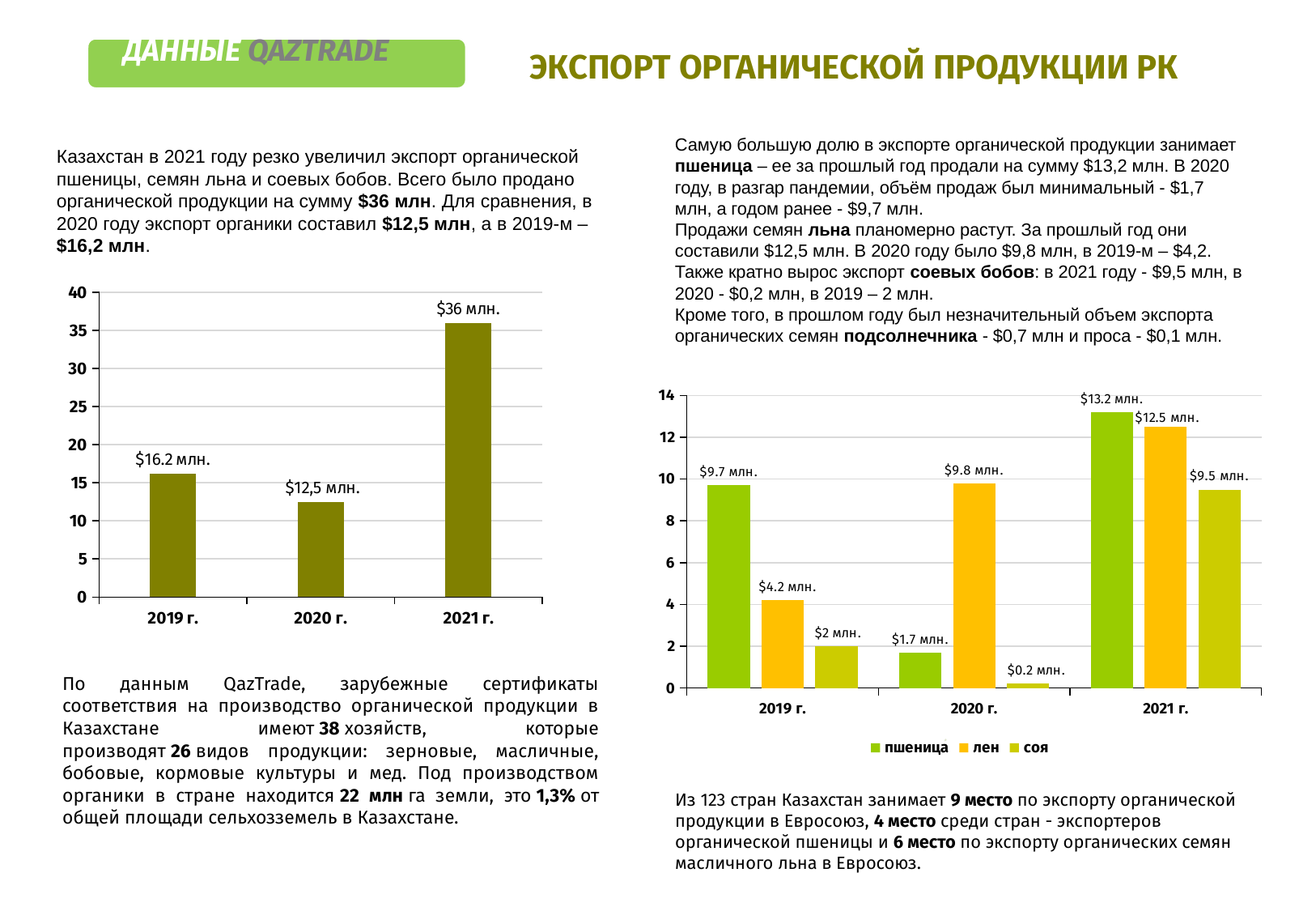

ДАННЫЕ QAZTRADE
ЭКСПОРТ ОРГАНИЧЕСКОЙ ПРОДУКЦИИ РК
Самую большую долю в экспорте органической продукции занимает пшеница – ее за прошлый год продали на сумму $13,2 млн. В 2020 году, в разгар пандемии, объём продаж был минимальный - $1,7 млн, а годом ранее - $9,7 млн.
Продажи семян льна планомерно растут. За прошлый год они составили $12,5 млн. В 2020 году было $9,8 млн, в 2019-м – $4,2.
Также кратно вырос экспорт соевых бобов: в 2021 году - $9,5 млн, в 2020 - $0,2 млн, в 2019 – 2 млн.
Кроме того, в прошлом году был незначительный объем экспорта органических семян подсолнечника - $0,7 млн и проса - $0,1 млн.
Казахстан в 2021 году резко увеличил экспорт органической пшеницы, семян льна и соевых бобов. Всего было продано органической продукции на сумму $36 млн. Для сравнения, в 2020 году экспорт органики составил $12,5 млн, а в 2019-м – $16,2 млн.

### Chart

| Category |  |
|---|---|
| 2019 г. | 16.2 |
| 2020 г. | 12.5 |
| 2021 г. | 36.0 |

### Chart

| Category | пшеница | лен | соя |
|---|---|---|---|
| 2019 г. | 9.7 | 4.2 | 2.0 |
| 2020 г. | 1.7 | 9.8 | 0.2 |
| 2021 г. | 13.2 | 12.5 | 9.5 |
По данным QazTrade, зарубежные сертификаты соответствия на производство органической продукции в Казахстане имеют 38 хозяйств, которые производят 26 видов продукции: зерновые, масличные, бобовые, кормовые культуры и мед. Под производством органики в стране находится 22 млн га земли, это 1,3% от общей площади сельхозземель в Казахстане.

Из 123 стран Казахстан занимает 9 место по экспорту органической продукции в Евросоюз, 4 место среди стран - экспортеров органической пшеницы и 6 место по экспорту органических семян масличного льна в Евросоюз.